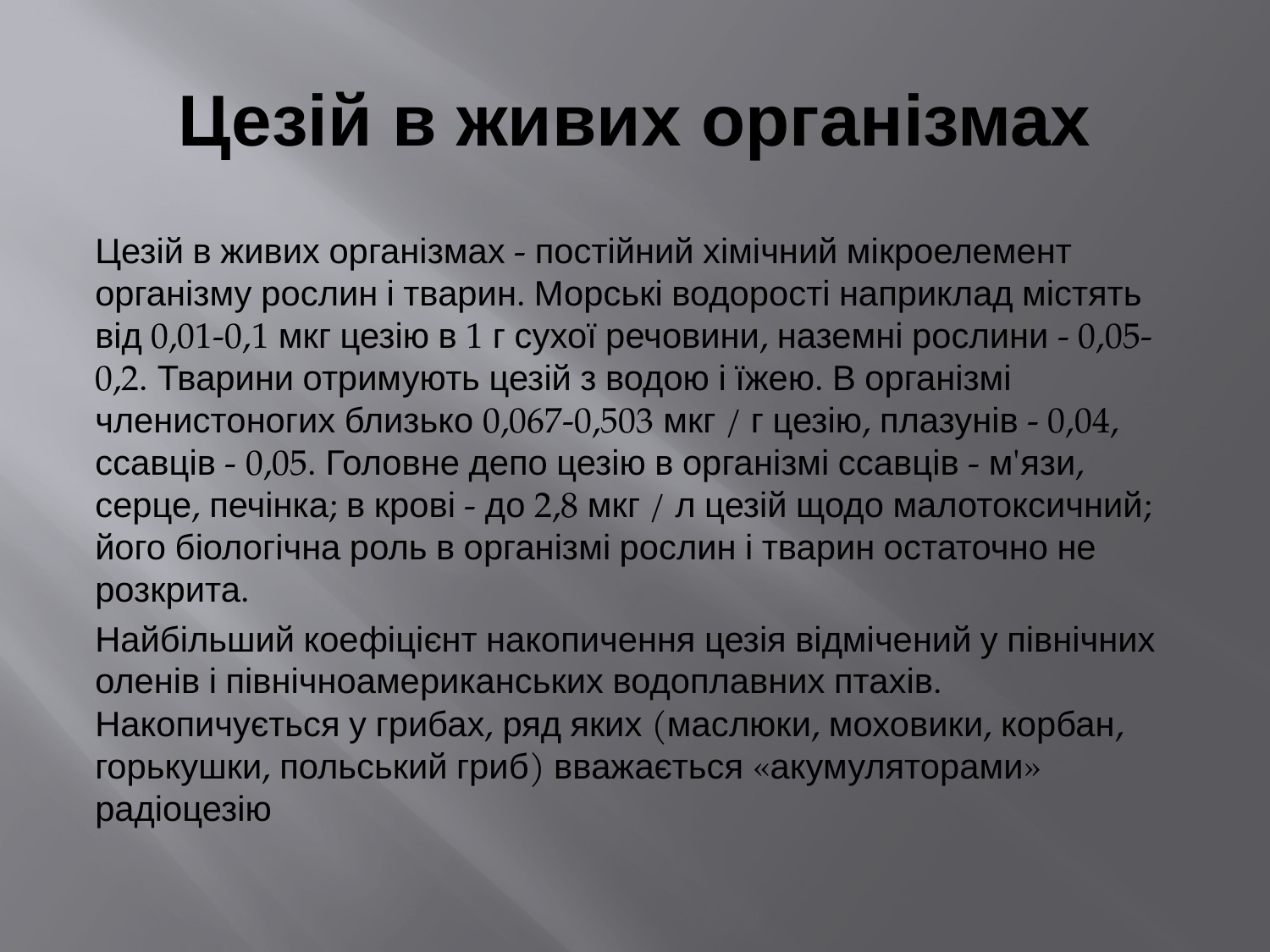

# Цезій в живих організмах
Цезій в живих організмах - постійний хімічний мікроелемент організму рослин і тварин. Морські водорості наприклад містять від 0,01-0,1 мкг цезію в 1 г сухої речовини, наземні рослини - 0,05-0,2. Тварини отримують цезій з водою і їжею. В організмі членистоногих близько 0,067-0,503 мкг / г цезію, плазунів - 0,04, ссавців - 0,05. Головне депо цезію в організмі ссавців - м'язи, серце, печінка; в крові - до 2,8 мкг / л цезій щодо малотоксичний; його біологічна роль в організмі рослин і тварин остаточно не розкрита.
Найбільший коефіцієнт накопичення цезія відмічений у північних оленів і північноамериканських водоплавних птахів. Накопичується у грибах, ряд яких (маслюки, моховики, корбан, горькушки, польський гриб) вважається «акумуляторами» радіоцезію